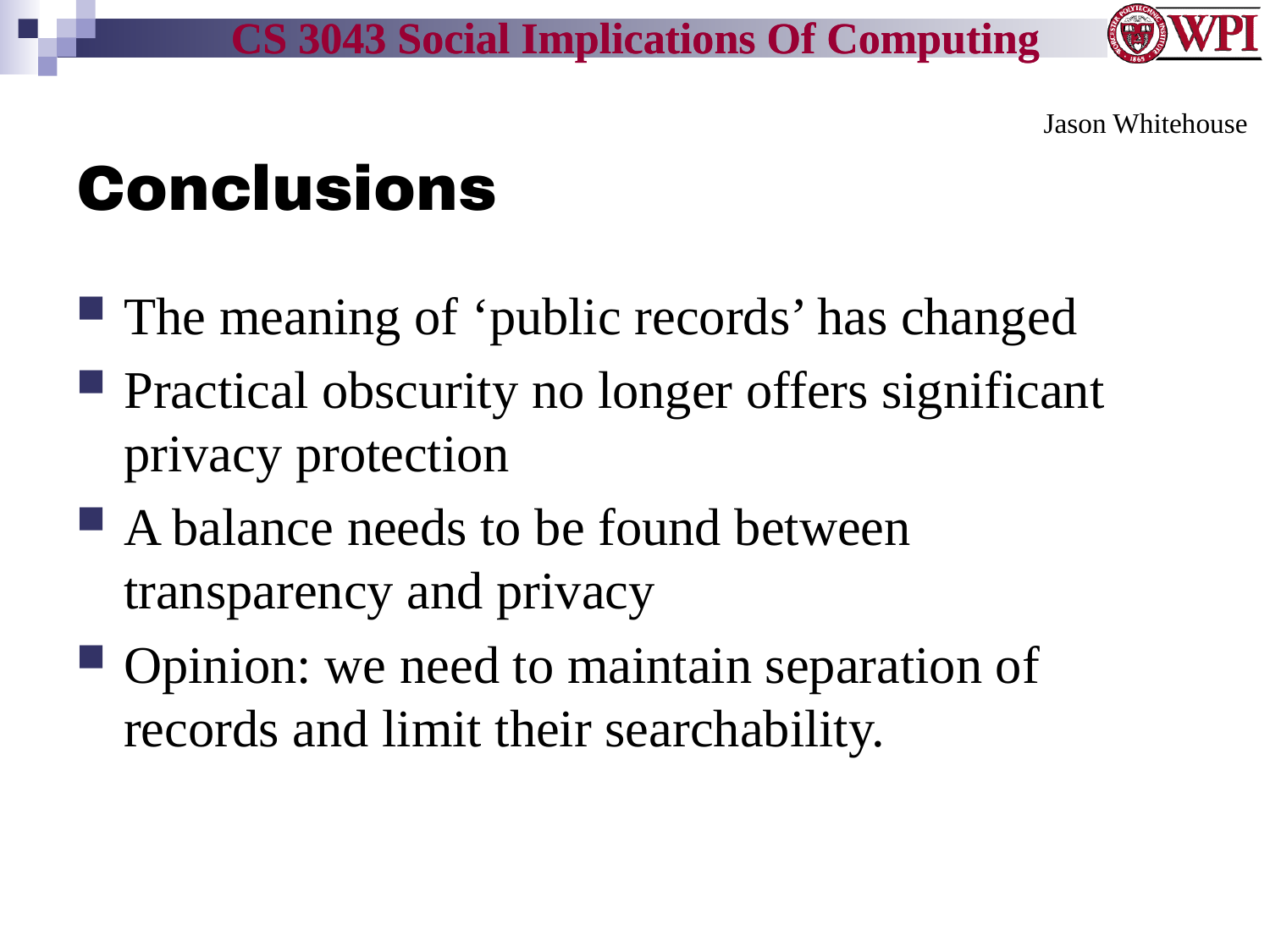

Jason Whitehouse

Jason Whitehouse

# Conclusions
The meaning of ‘public records’ has changed
Practical obscurity no longer offers significant privacy protection
A balance needs to be found between transparency and privacy
Opinion: we need to maintain separation of records and limit their searchability.